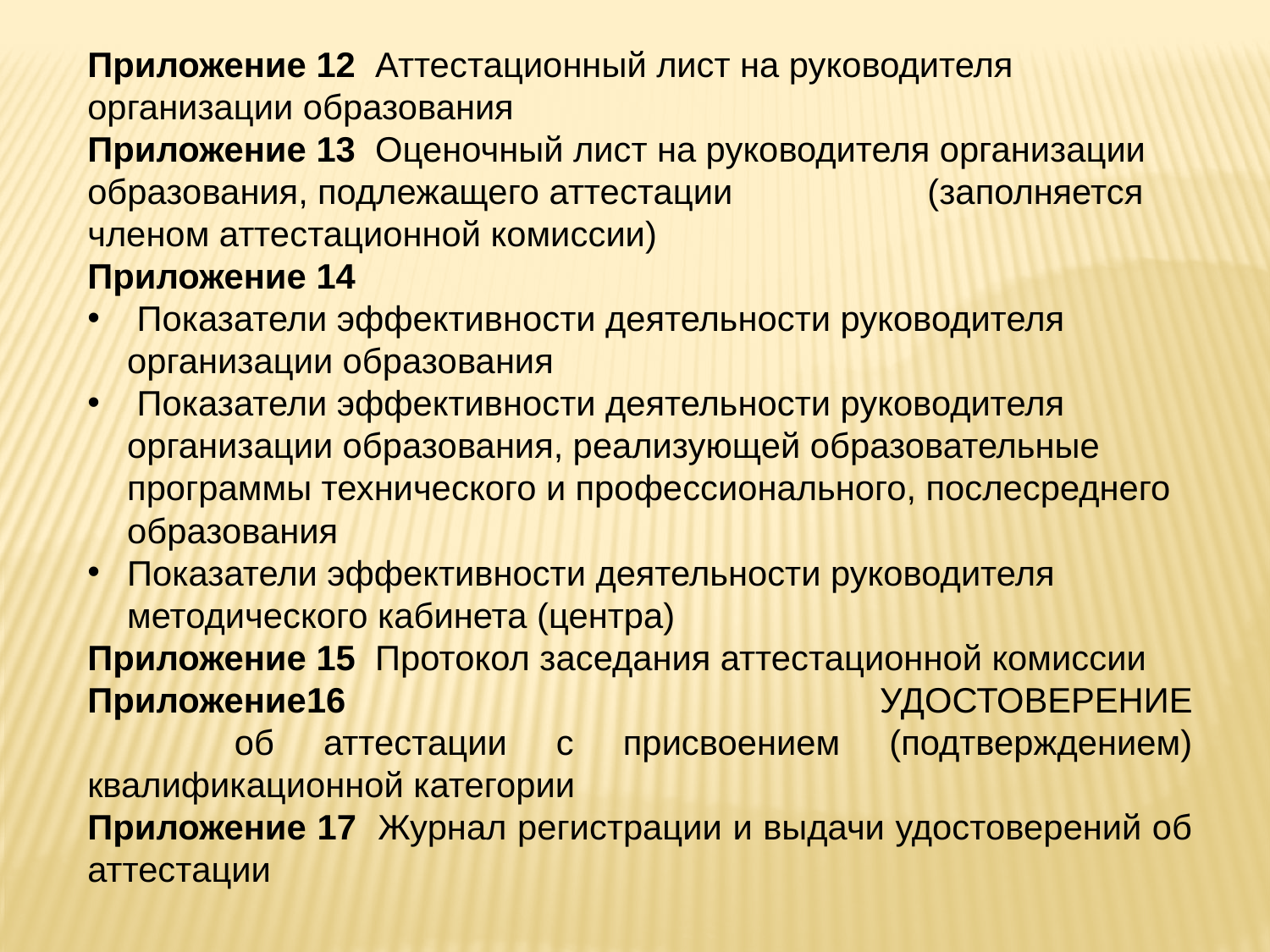

Приложение 12  Аттестационный лист на руководителя организации образования
Приложение 13  Оценочный лист на руководителя организации образования, подлежащего аттестации                    (заполняется членом аттестационной комиссии)
Приложение 14
 Показатели эффективности деятельности руководителя организации образования
 Показатели эффективности деятельности руководителя организации образования, реализующей образовательные программы технического и профессионального, послесреднего образования
Показатели эффективности деятельности руководителя методического кабинета (центра)
Приложение 15  Протокол заседания аттестационной комиссии
Приложение16 УДОСТОВЕРЕНИЕ
       об аттестации с присвоением (подтверждением) квалификационной категории
Приложение 17  Журнал регистрации и выдачи удостоверений об аттестации